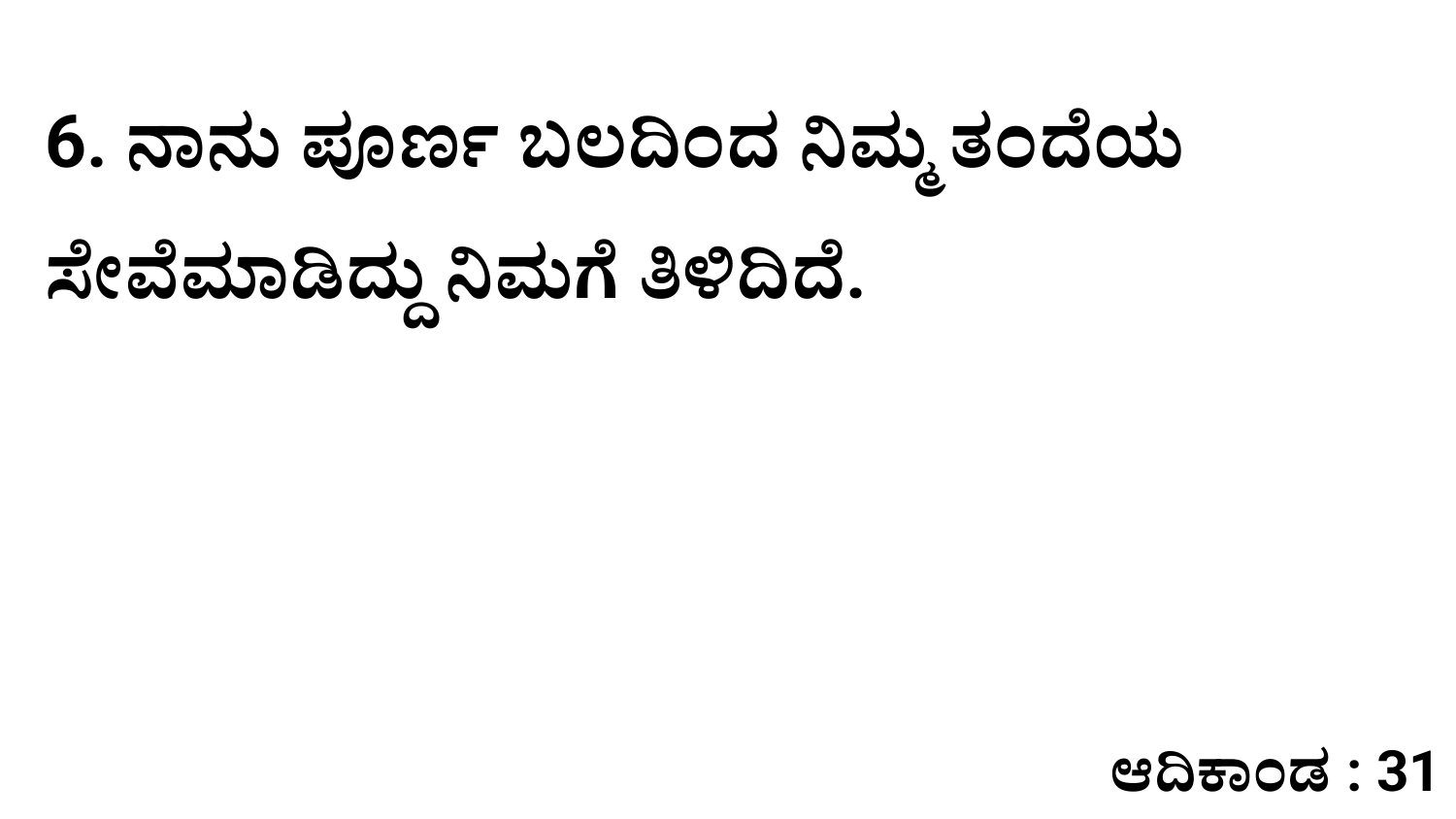

6. ನಾನು ಪೂರ್ಣ ಬಲದಿಂದ ನಿಮ್ಮ ತಂದೆಯ ಸೇವೆಮಾಡಿದ್ದು ನಿಮಗೆ ತಿಳಿದಿದೆ.
ಆದಿಕಾಂಡ : 31